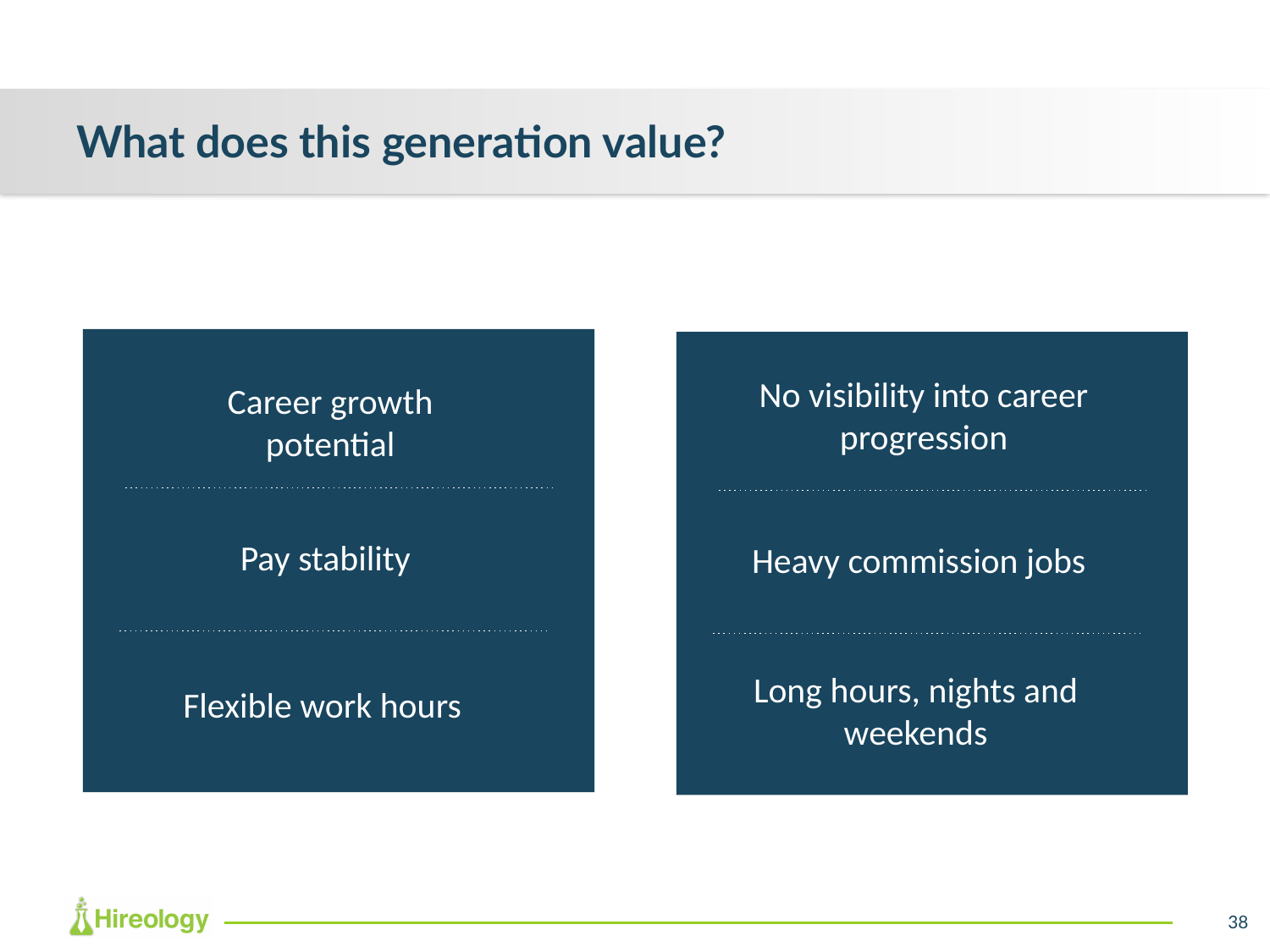

# What does this generation value?

No visibility into career progression
Career growth potential
Pay stability
Heavy commission jobs
Customer Service
Long hours, nights and weekends
Flexible work hours
38